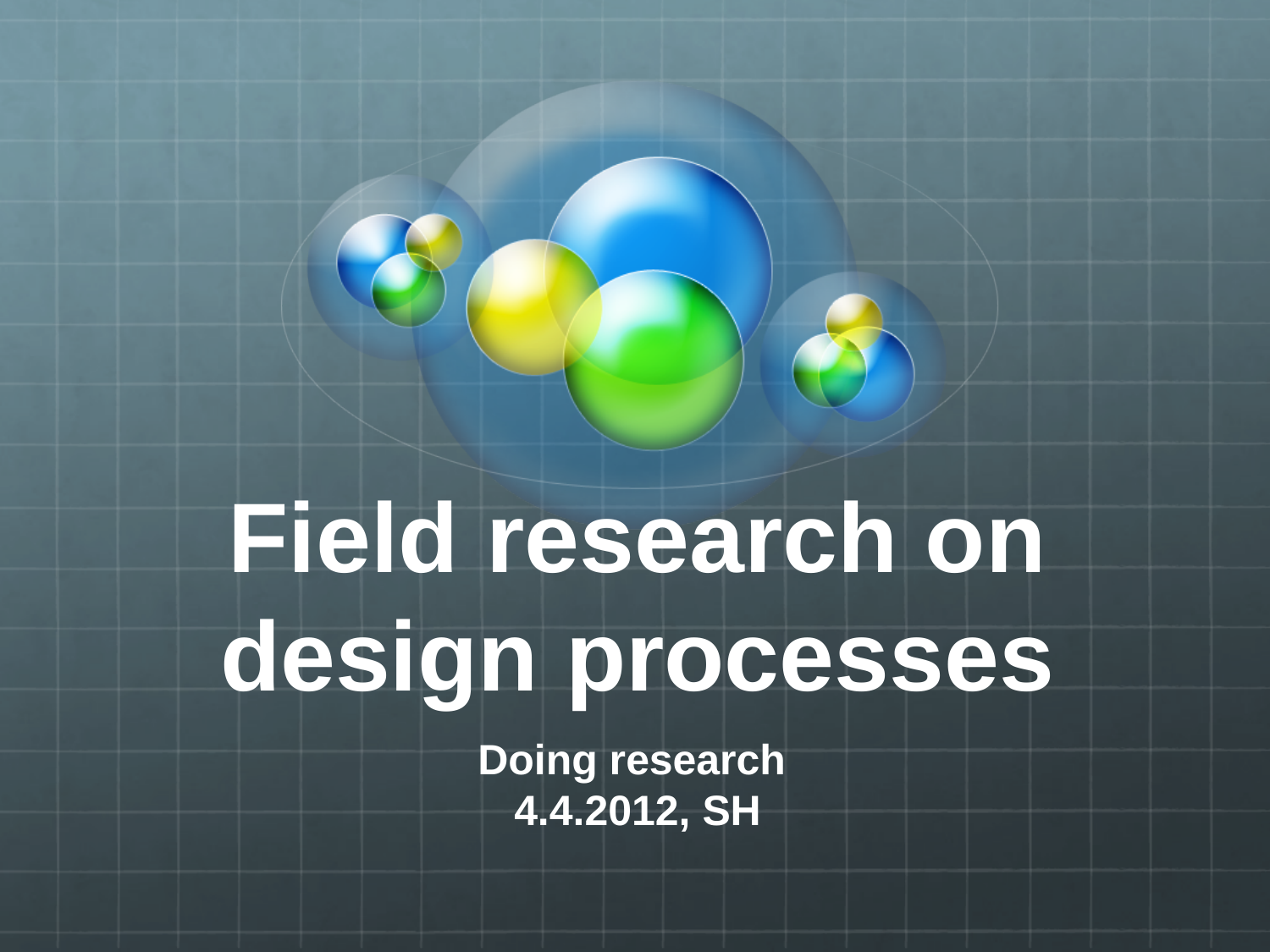

# Field research on design processes
Doing research
4.4.2012, SH